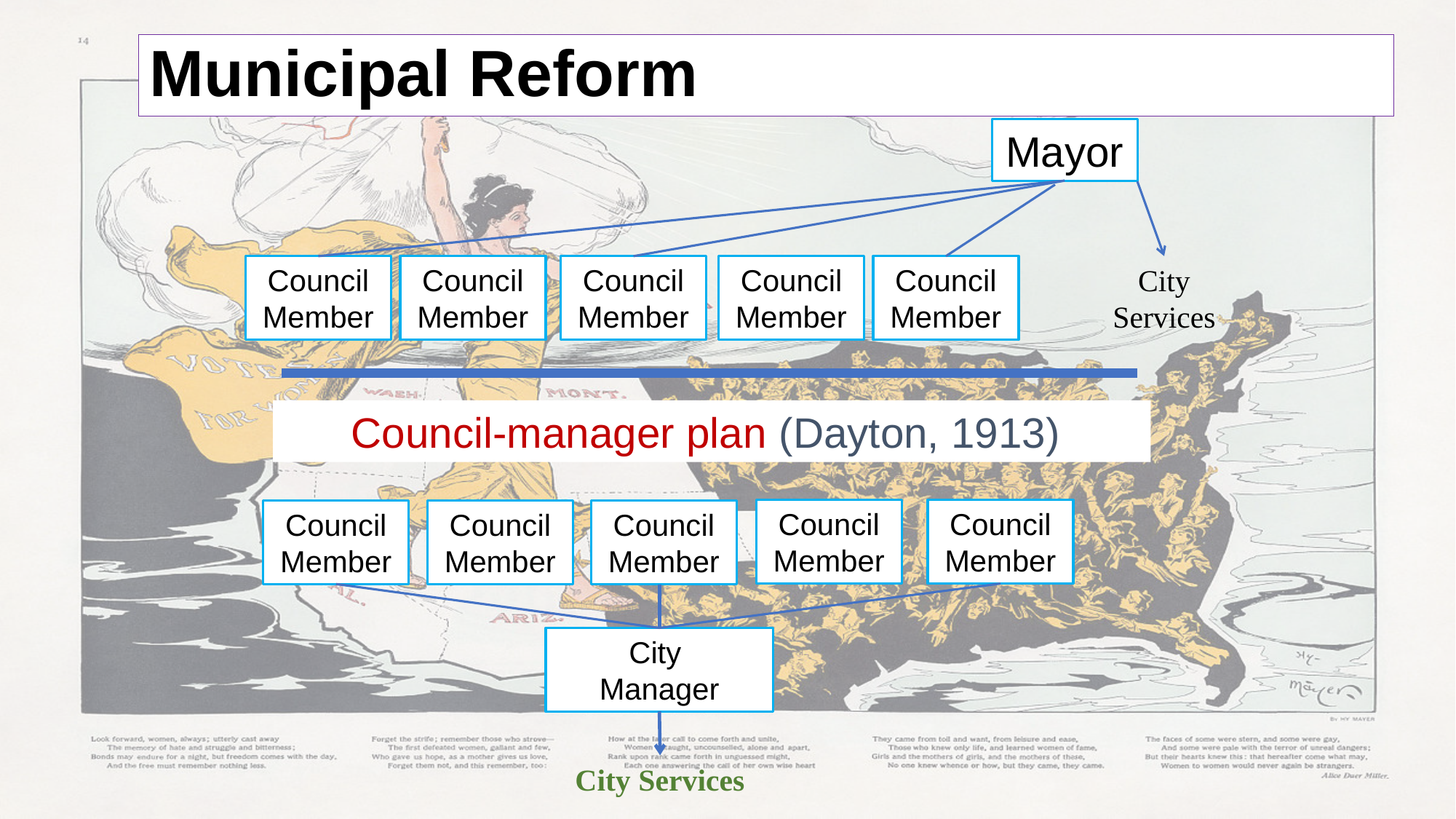

# Municipal Reform
Mayor
Council Member
Council Member
Council Member
Council Member
Council Member
City Services
Council-manager plan (Dayton, 1913)
Council Member
Council Member
Council Member
Council Member
Council Member
City
Manager
City Services